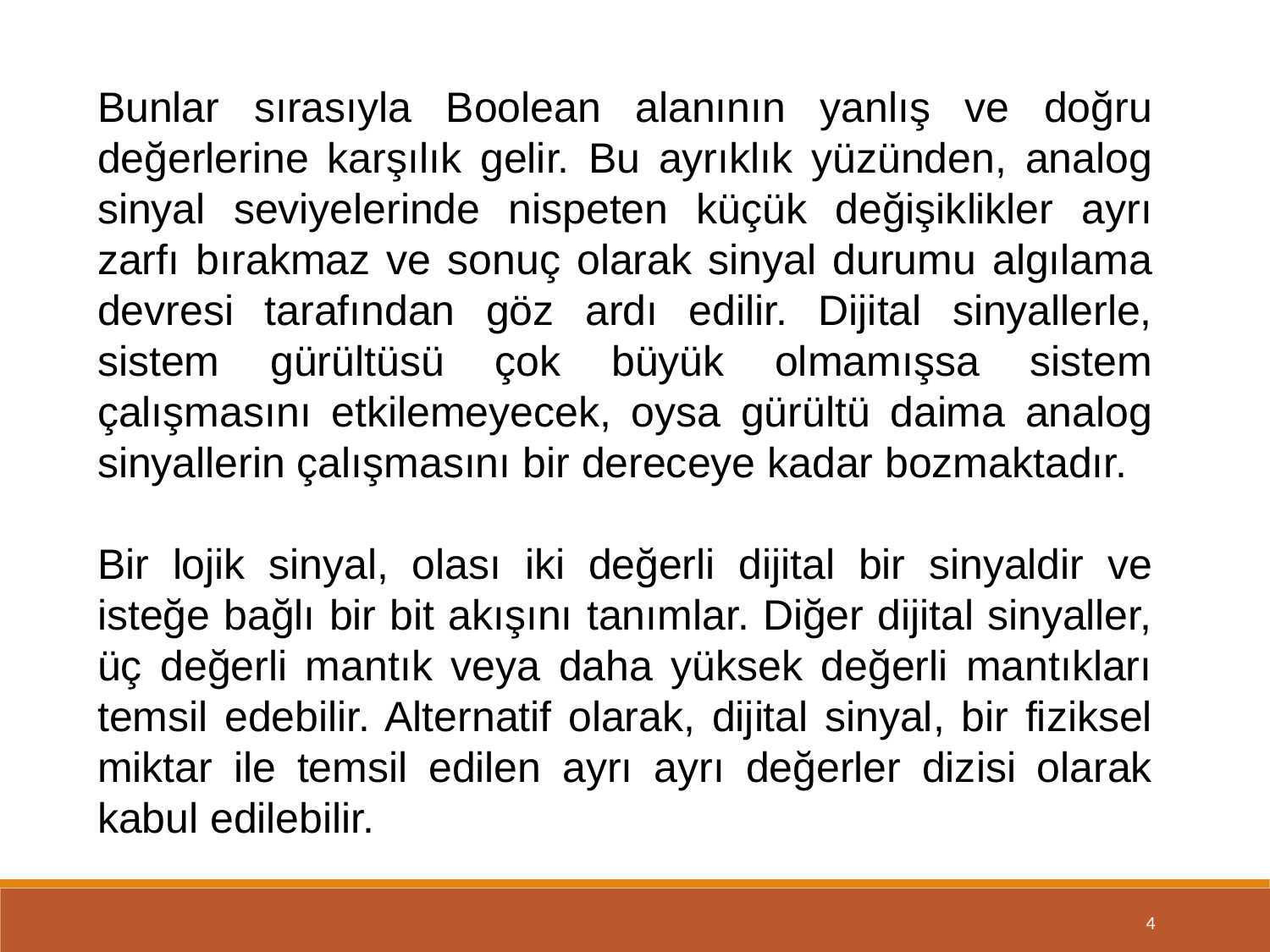

Bunlar sırasıyla Boolean alanının yanlış ve doğru değerlerine karşılık gelir. Bu ayrıklık yüzünden, analog sinyal seviyelerinde nispeten küçük değişiklikler ayrı zarfı bırakmaz ve sonuç olarak sinyal durumu algılama devresi tarafından göz ardı edilir. Dijital sinyallerle, sistem gürültüsü çok büyük olmamışsa sistem çalışmasını etkilemeyecek, oysa gürültü daima analog sinyallerin çalışmasını bir dereceye kadar bozmaktadır.

Bir lojik sinyal, olası iki değerli dijital bir sinyaldir ve isteğe bağlı bir bit akışını tanımlar. Diğer dijital sinyaller, üç değerli mantık veya daha yüksek değerli mantıkları temsil edebilir. Alternatif olarak, dijital sinyal, bir fiziksel miktar ile temsil edilen ayrı ayrı değerler dizisi olarak kabul edilebilir.

4